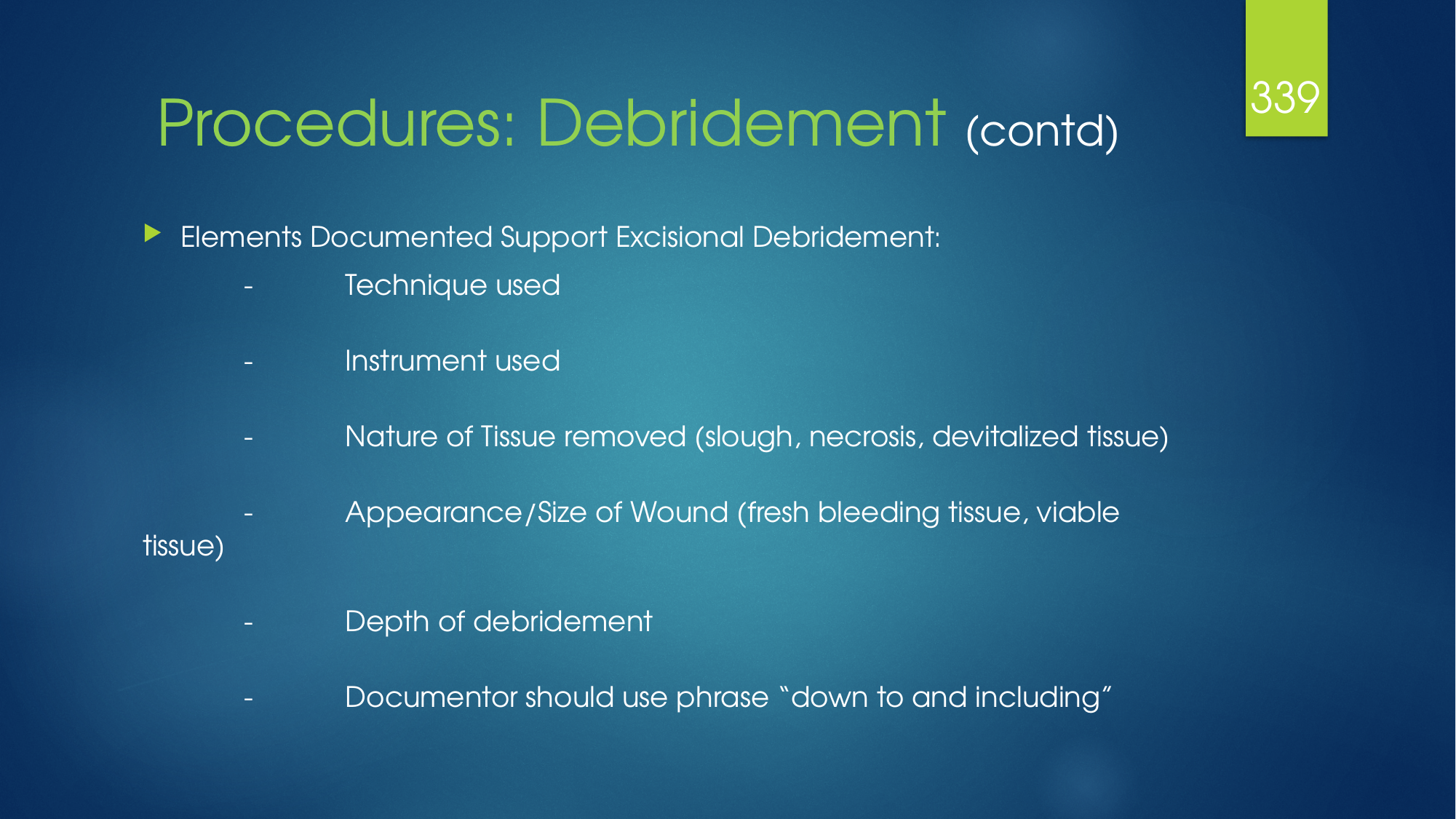

# Procedures: Debridement (contd)
339
Elements Documented Support Excisional Debridement:
	-	Technique used

	-	Instrument used

	-	Nature of Tissue removed (slough, necrosis, devitalized tissue)

	-	Appearance/Size of Wound (fresh bleeding tissue, viable tissue)

	-	Depth of debridement

	-	Documentor should use phrase “down to and including”